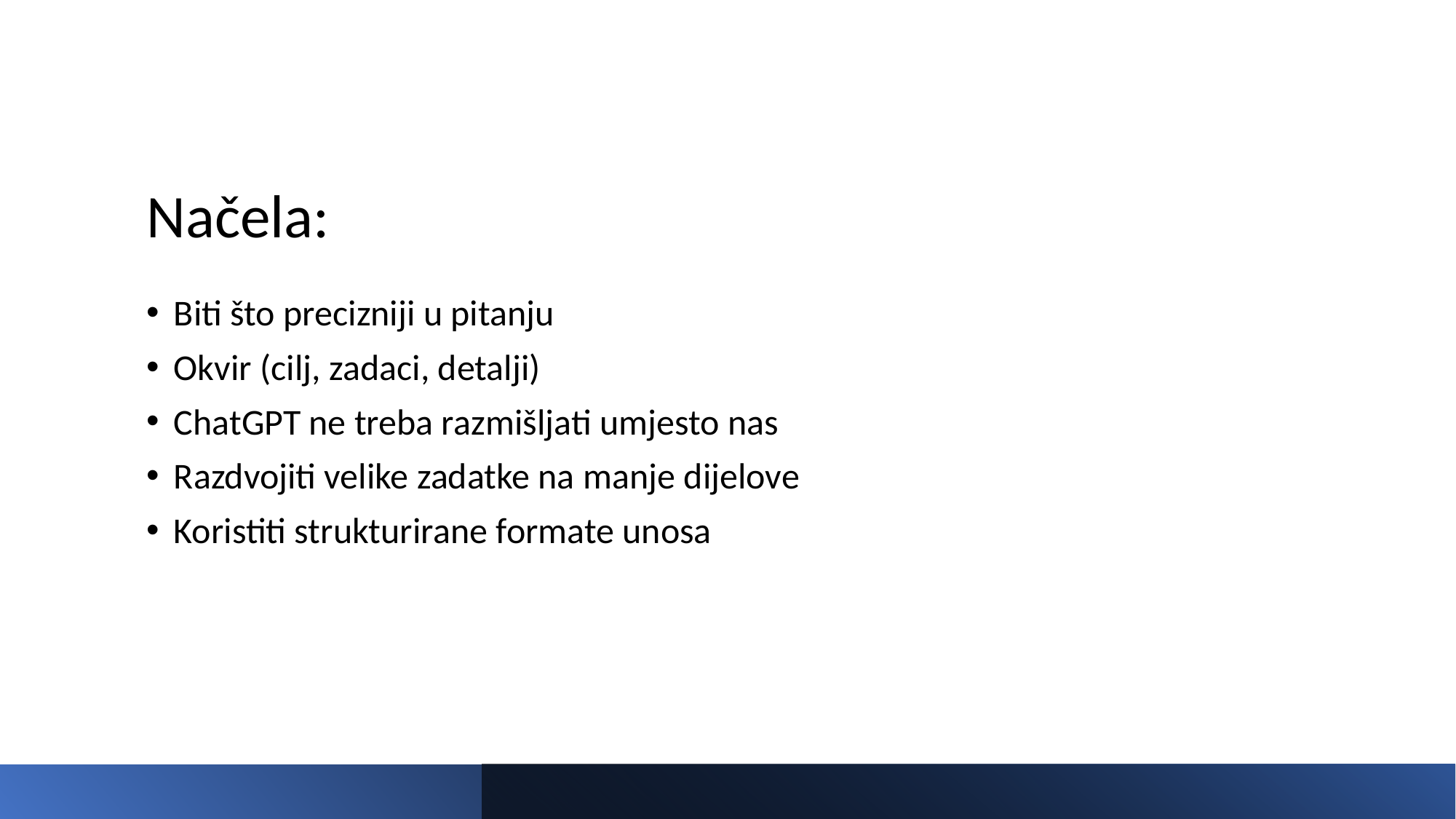

# Načela:
Biti što precizniji u pitanju
Okvir (cilj, zadaci, detalji)
ChatGPT ne treba razmišljati umjesto nas
Razdvojiti velike zadatke na manje dijelove
Koristiti strukturirane formate unosa